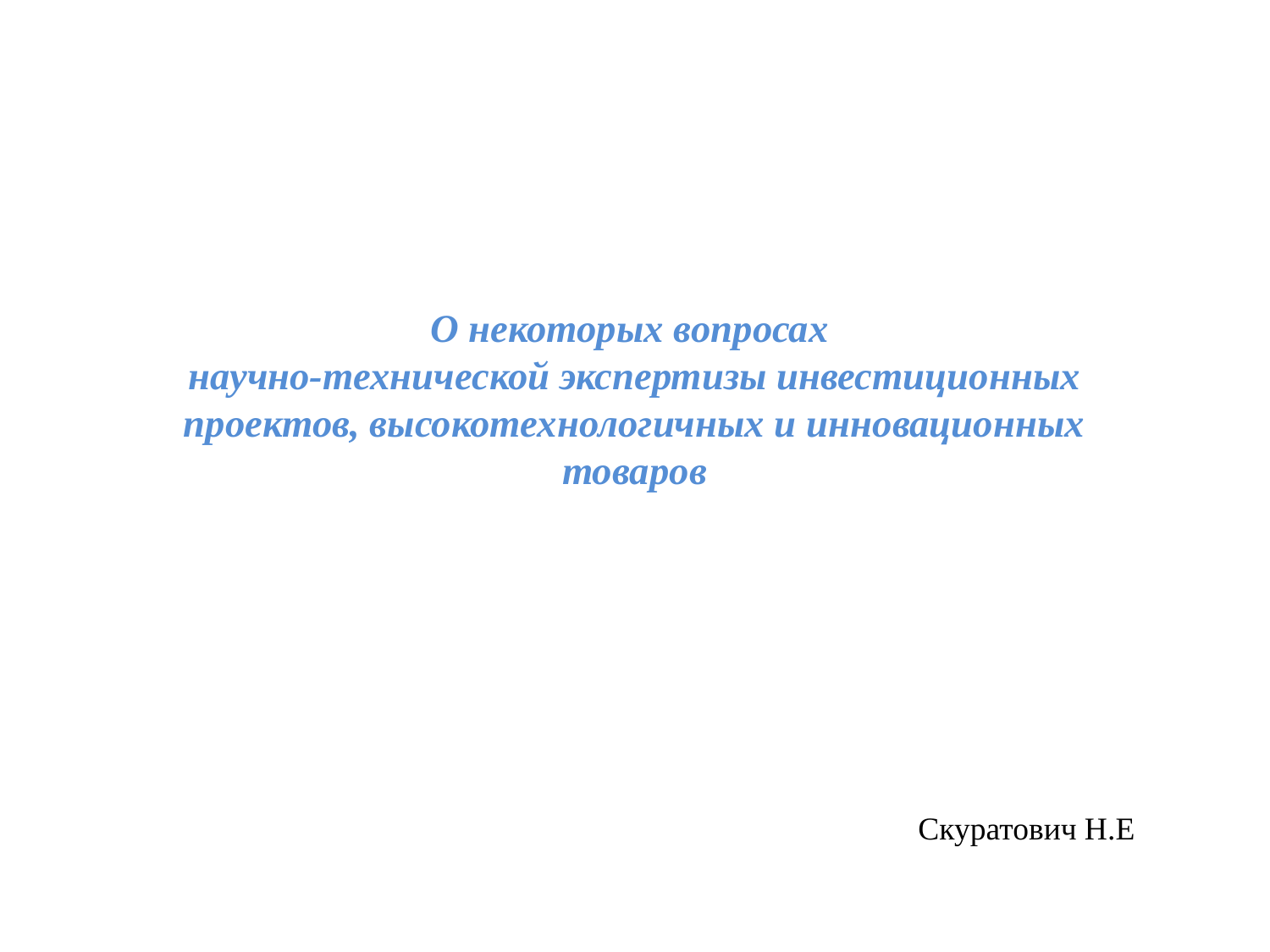

# О некоторых вопросах научно-технической экспертизы инвестиционных проектов, высокотехнологичных и инновационных товаров

				         Скуратович Н.Е